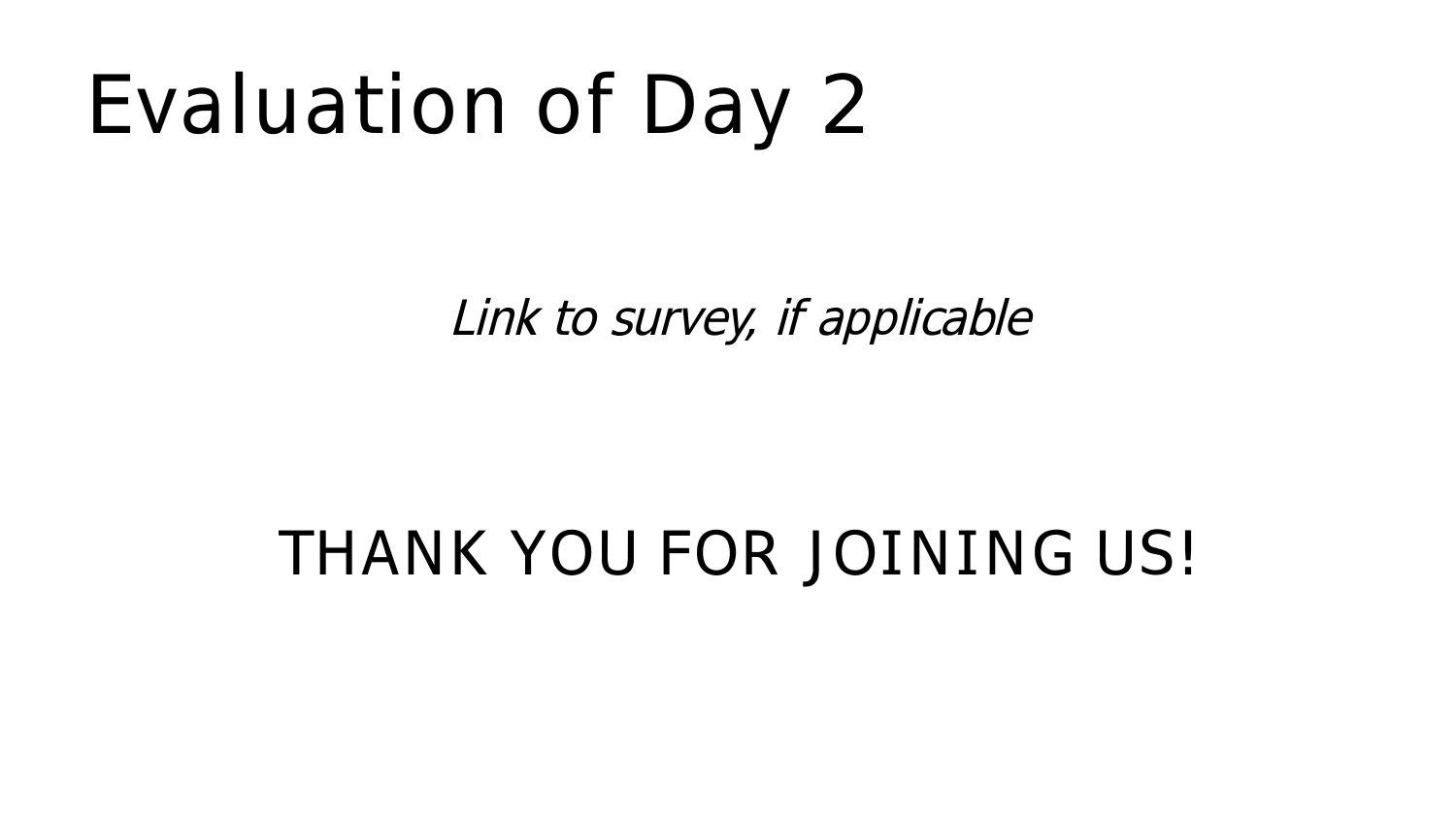

# Evaluation of Day 2

Link to survey, if applicable

THANK YOU FOR JOINING US!